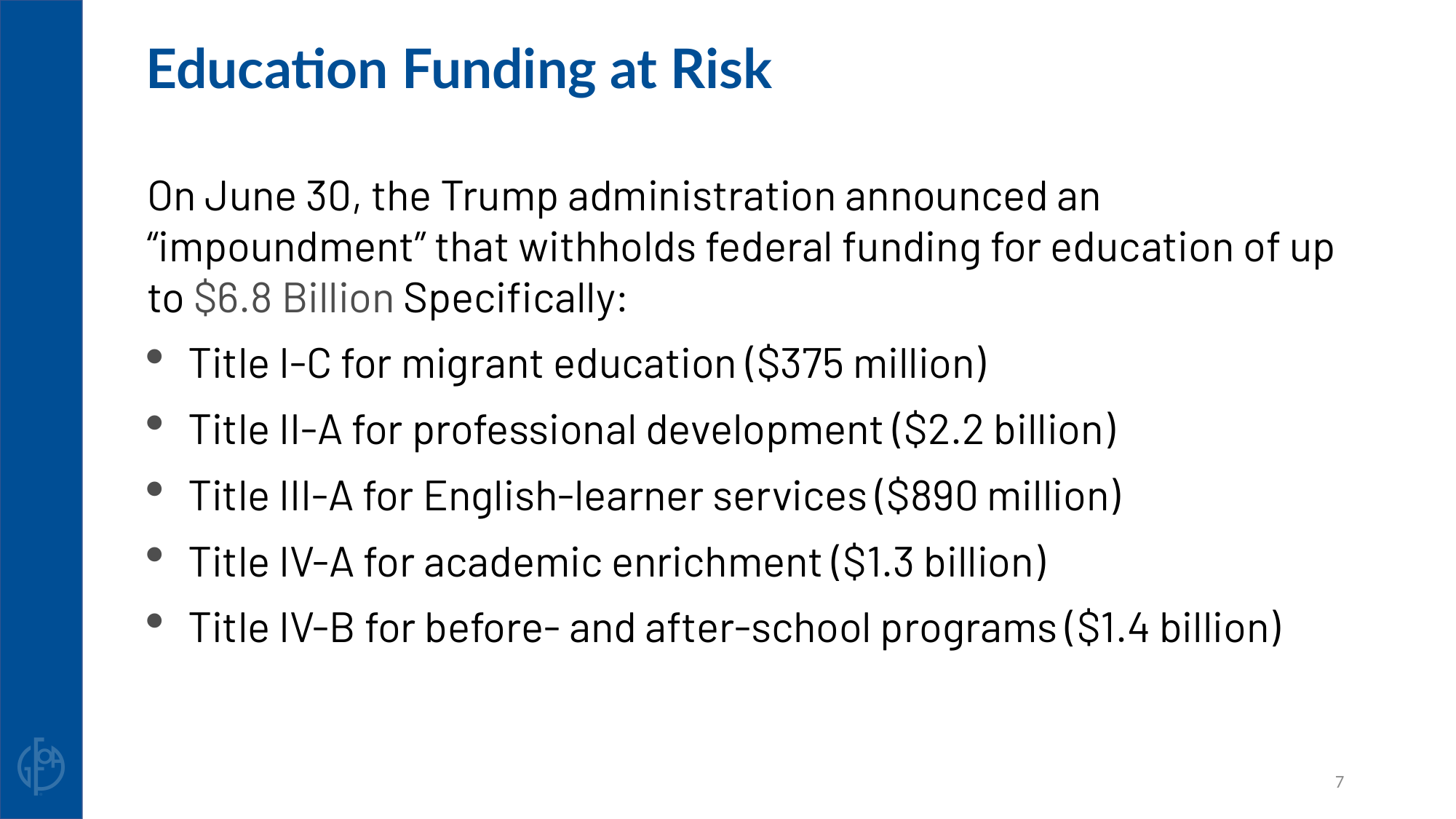

# Education Funding at Risk
On June 30, the Trump administration announced an “impoundment” that withholds federal funding for education of up to $6.8 Billion Specifically:
Title I-C for migrant education ($375 million)
Title II-A for professional development ($2.2 billion)
Title III-A for English-learner services ($890 million)
Title IV-A for academic enrichment ($1.3 billion)
Title IV-B for before- and after-school programs ($1.4 billion)

7